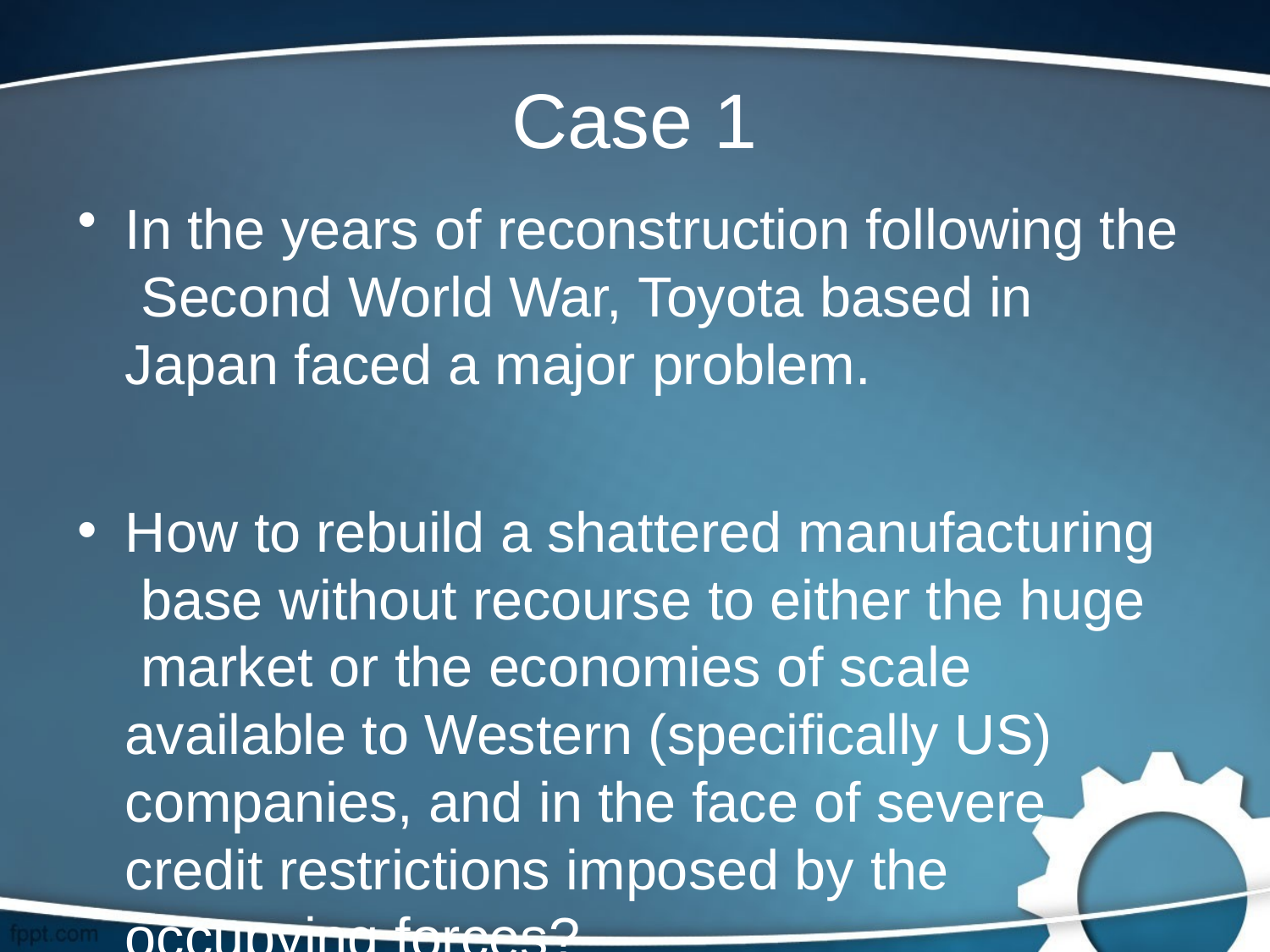

# Case 1
In the years of reconstruction following the  Second World War, Toyota based in  Japan faced a major problem.

How to rebuild a shattered manufacturing  base without recourse to either the huge  market or the economies of scale  available to Western (specifically US)  companies, and in the face of severe  credit restrictions imposed by the  occupying forces?